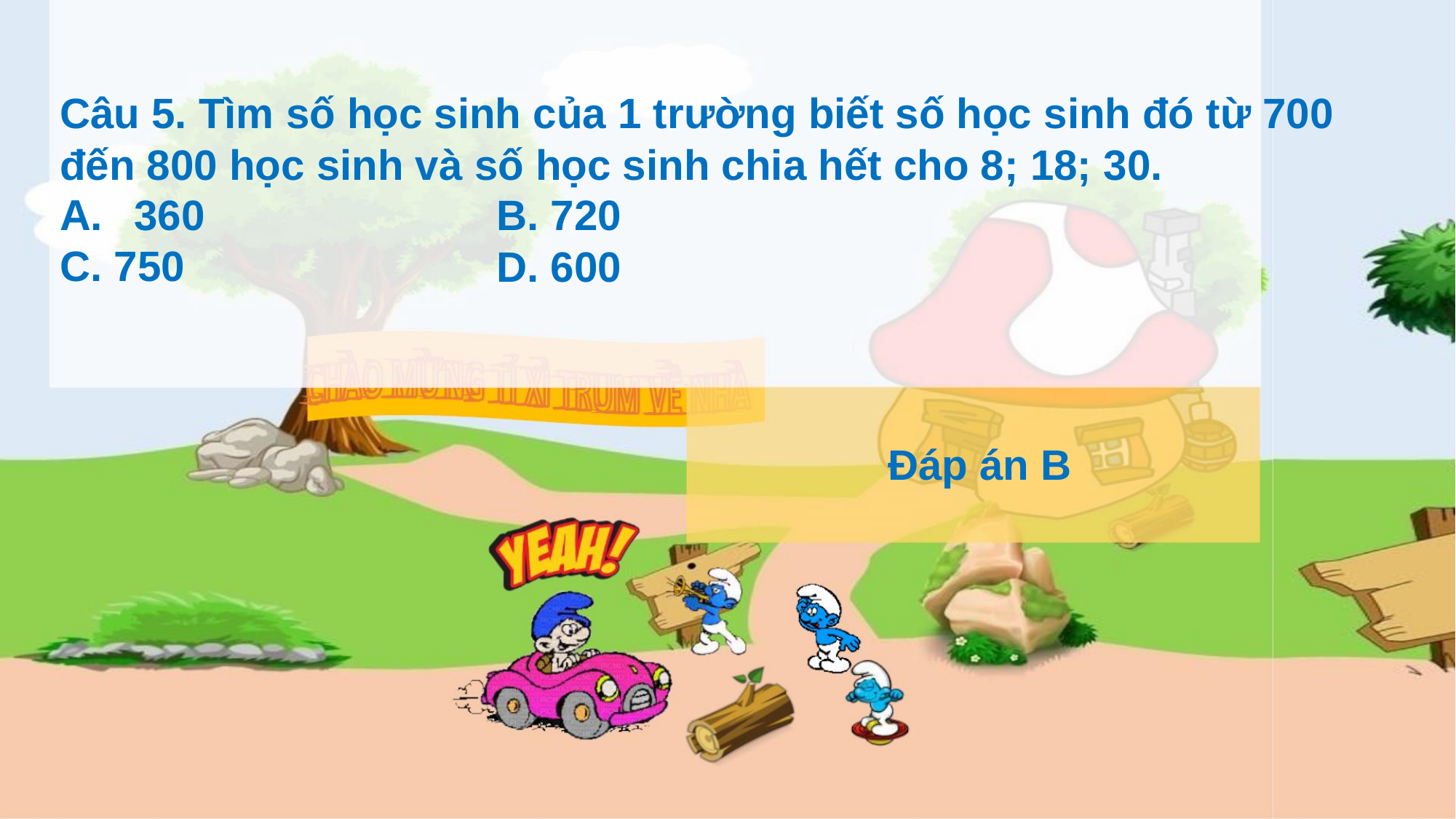

Câu 5. Tìm số học sinh của 1 trường biết số học sinh đó từ 700
đến 800 học sinh và số học sinh chia hết cho 8; 18; 30.
A. 360
C. 750
B. 720
D. 600
Đáp án B